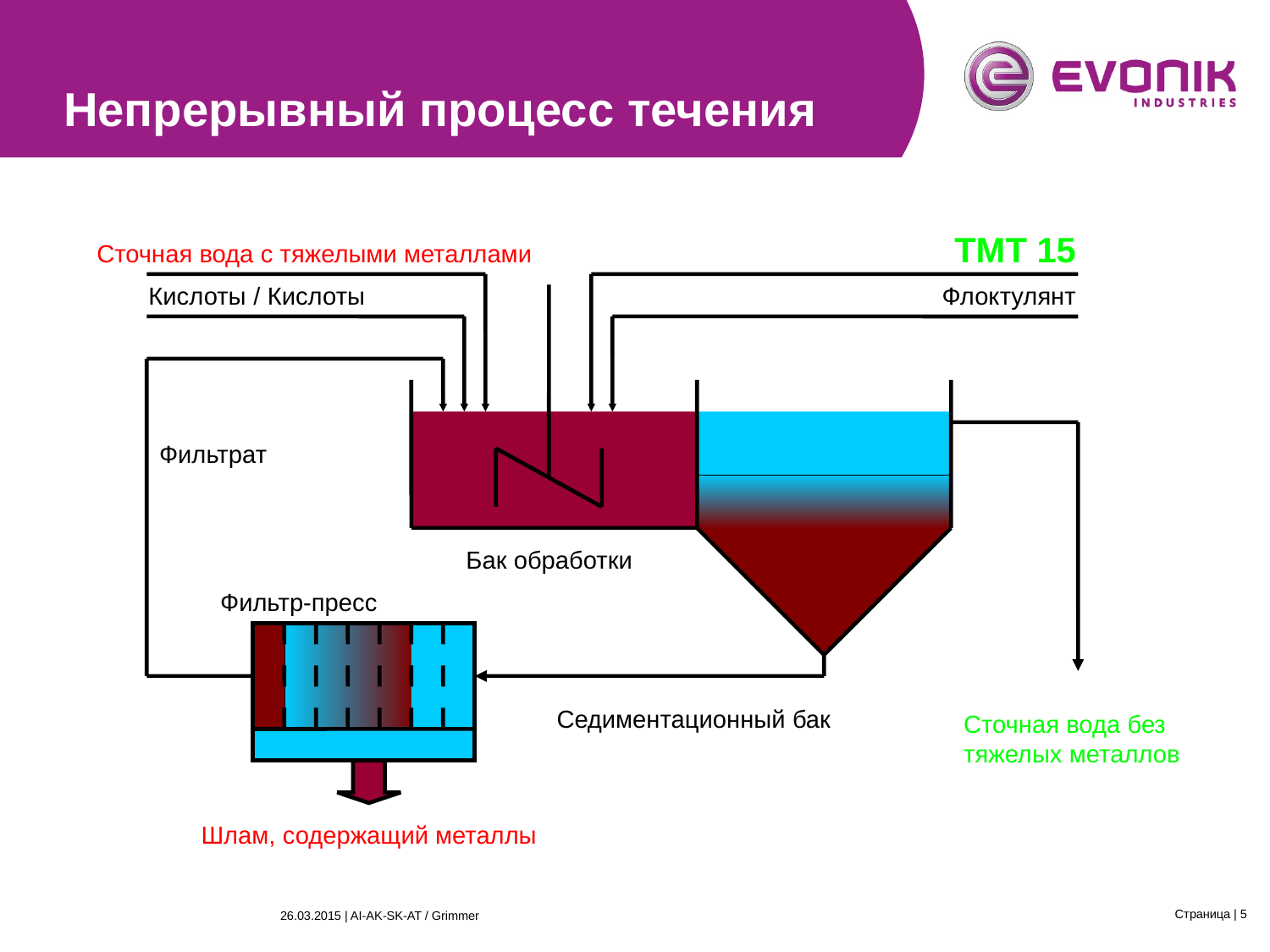

Непрерывный процесс течения
TMT 15
Сточная вода с тяжелыми металлами
Кислоты / Кислоты

Флоктулянт

Фильтрат
Бак обработки
Фильтр-пресс

Седиментационный бак
Сточная вода без тяжелых металлов
Шлам, содержащий металлы
Страница | 5
26.03.2015 | AI-AK-SK-AT / Grimmer